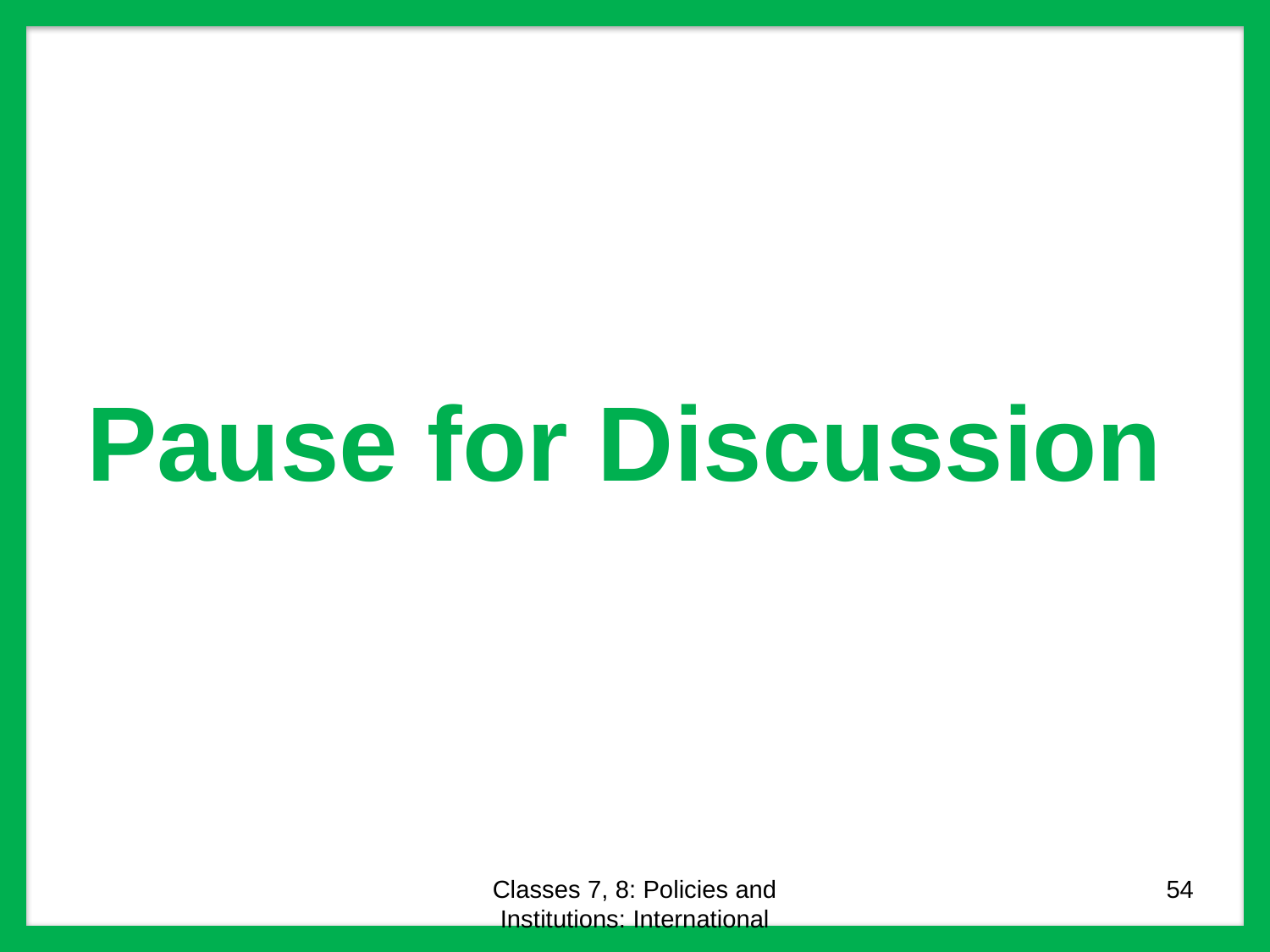

# Pause for Discussion
Classes 7, 8: Policies and Institutions: International
54